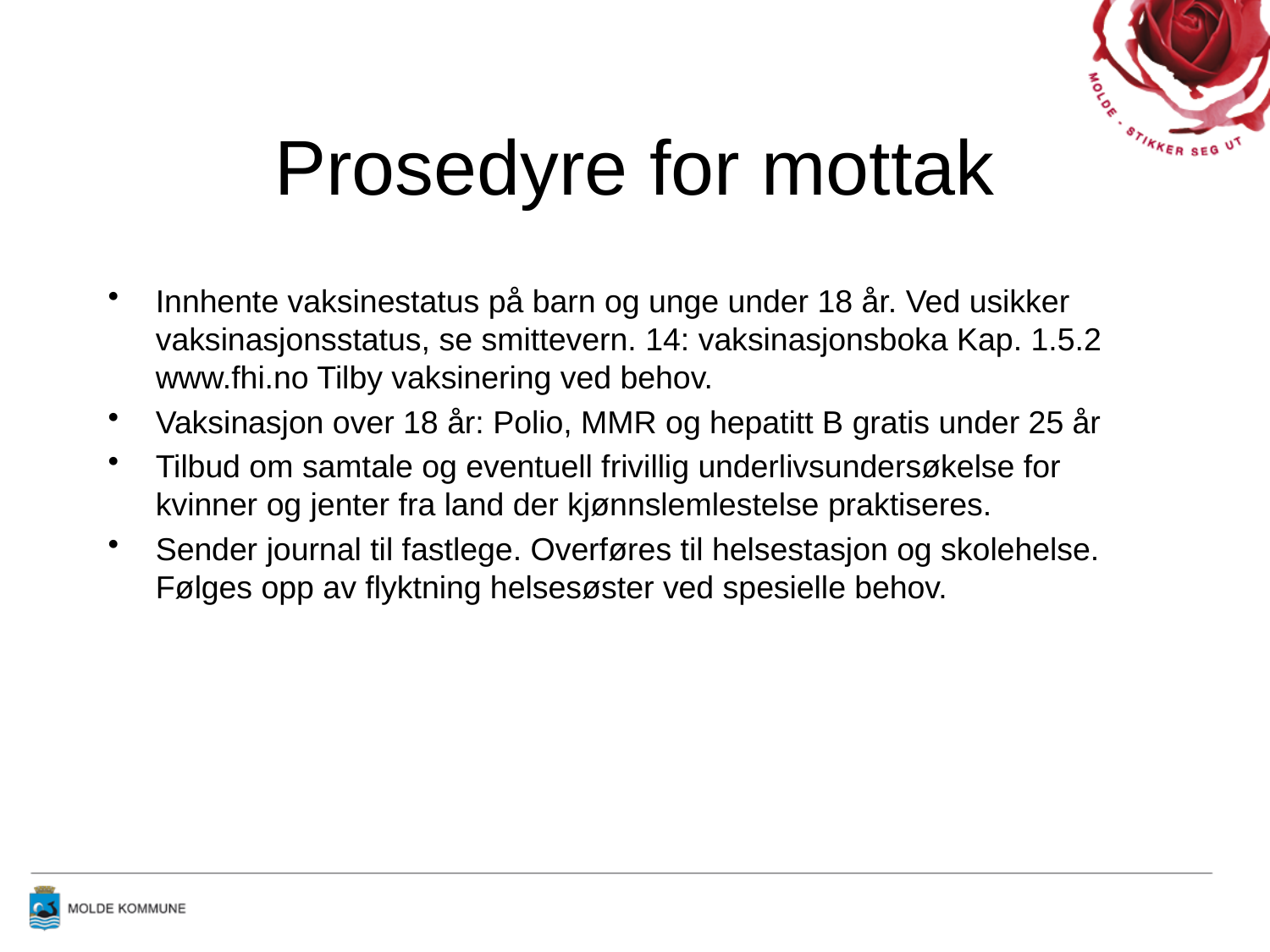

# Prosedyre for mottak
Innhente vaksinestatus på barn og unge under 18 år. Ved usikker vaksinasjonsstatus, se smittevern. 14: vaksinasjonsboka Kap. 1.5.2 www.fhi.no Tilby vaksinering ved behov.
Vaksinasjon over 18 år: Polio, MMR og hepatitt B gratis under 25 år
Tilbud om samtale og eventuell frivillig underlivsundersøkelse for kvinner og jenter fra land der kjønnslemlestelse praktiseres.
Sender journal til fastlege. Overføres til helsestasjon og skolehelse. Følges opp av flyktning helsesøster ved spesielle behov.